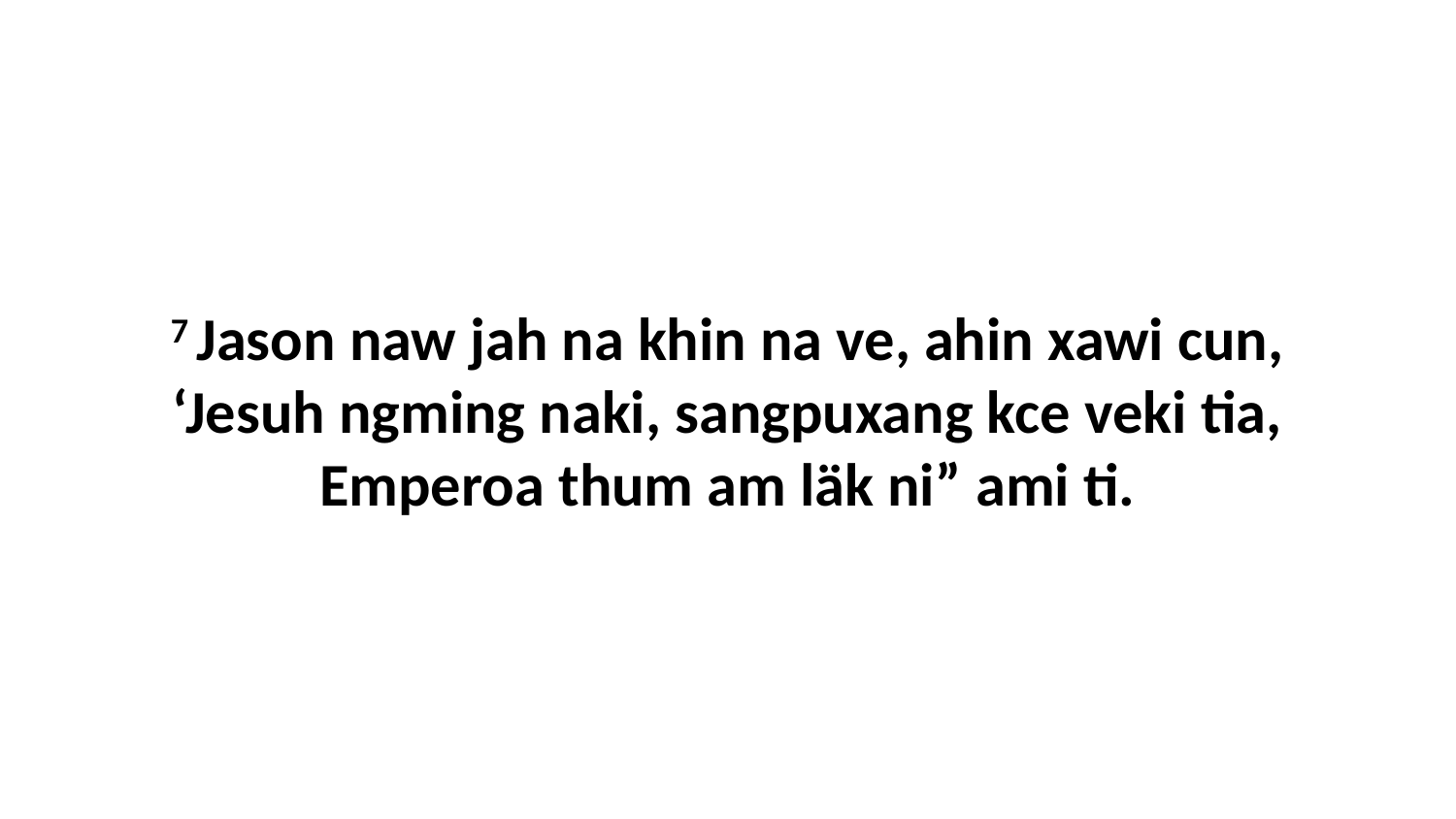

7 Jason naw jah na khin na ve, ahin xawi cun, ‘Jesuh ngming naki, sangpuxang kce veki tia, Emperoa thum am läk ni” ami ti.